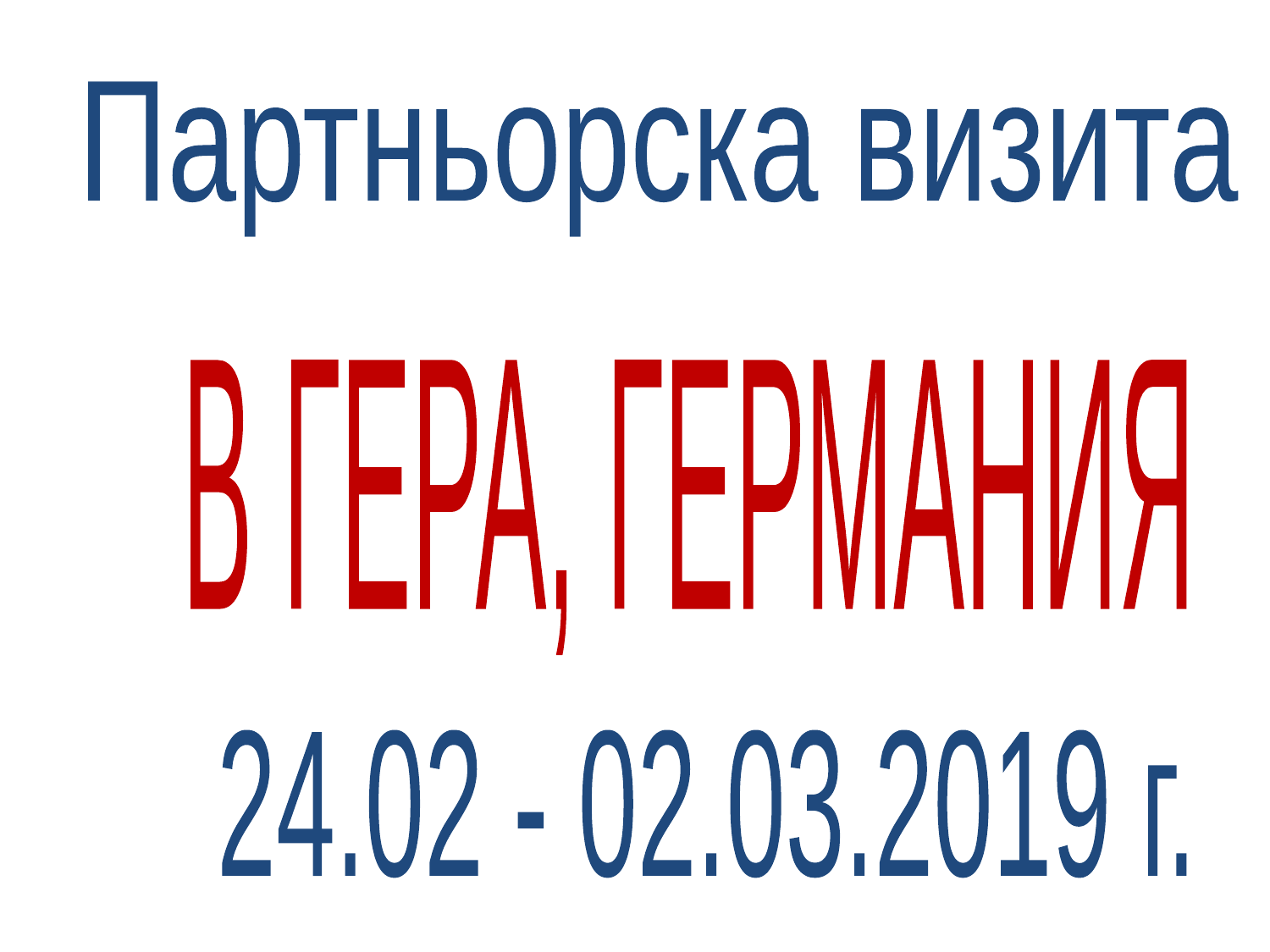

Партньорска визита
В ГЕРА, ГЕРМАНИЯ
24.02 - 02.03.2019 г.